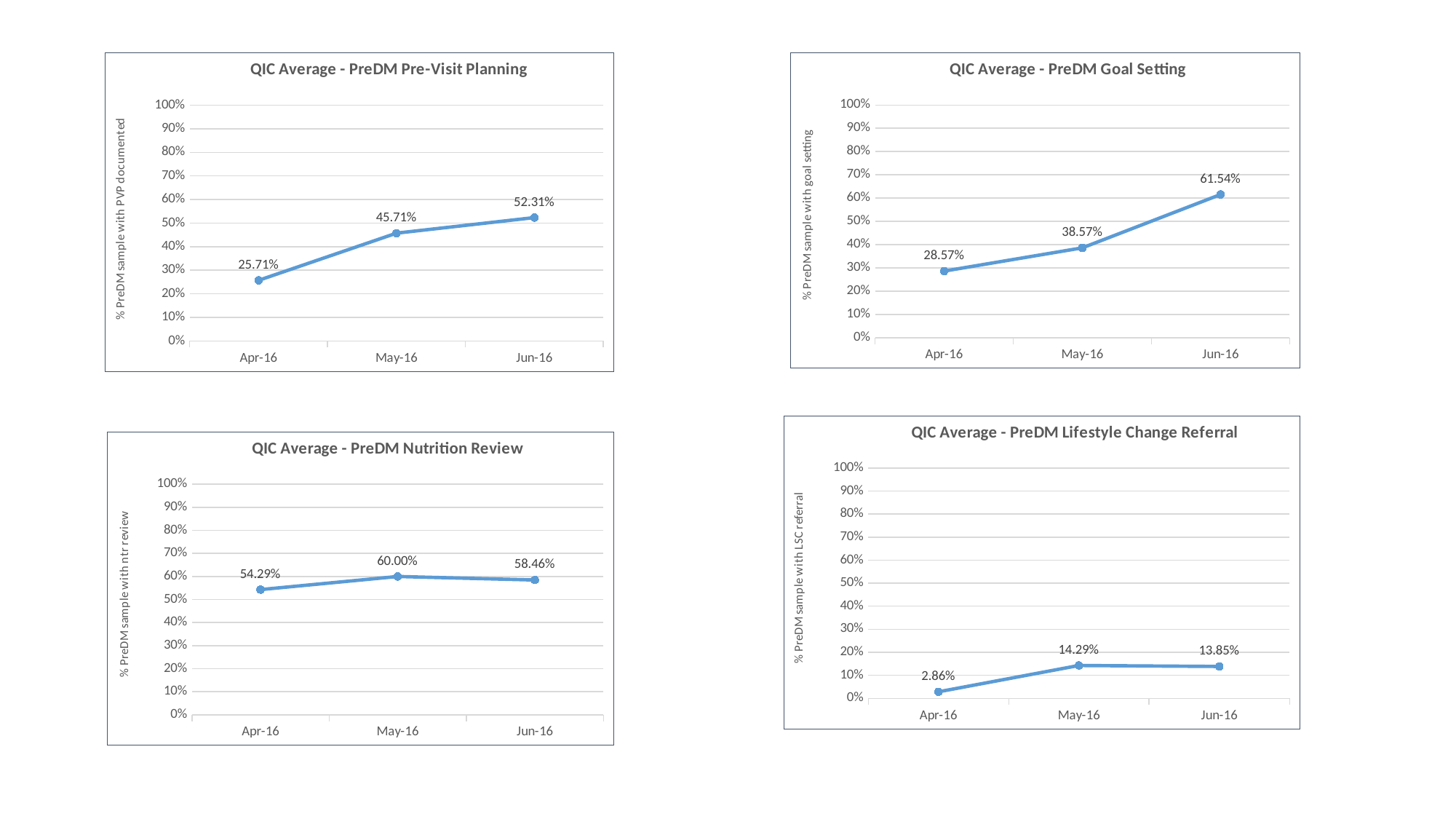

### Chart: QIC Average - PreDM Pre-Visit Planning

| Category |  |
|---|---|
| 42476 | 0.2571428571428571 |
| 42506 | 0.45714285714285713 |
| 42537 | 0.5230769230769231 |

### Chart: QIC Average - PreDM Goal Setting

| Category |  |
|---|---|
| 42476 | 0.2857142857142857 |
| 42506 | 0.38571428571428573 |
| 42537 | 0.6153846153846154 |

### Chart: QIC Average - PreDM Lifestyle Change Referral

| Category |  |
|---|---|
| 42476 | 0.02857142857142857 |
| 42506 | 0.14285714285714285 |
| 42537 | 0.13846153846153847 |

### Chart: QIC Average - PreDM Nutrition Review

| Category |  |
|---|---|
| 42476 | 0.5428571428571428 |
| 42506 | 0.6 |
| 42537 | 0.5846153846153846 |